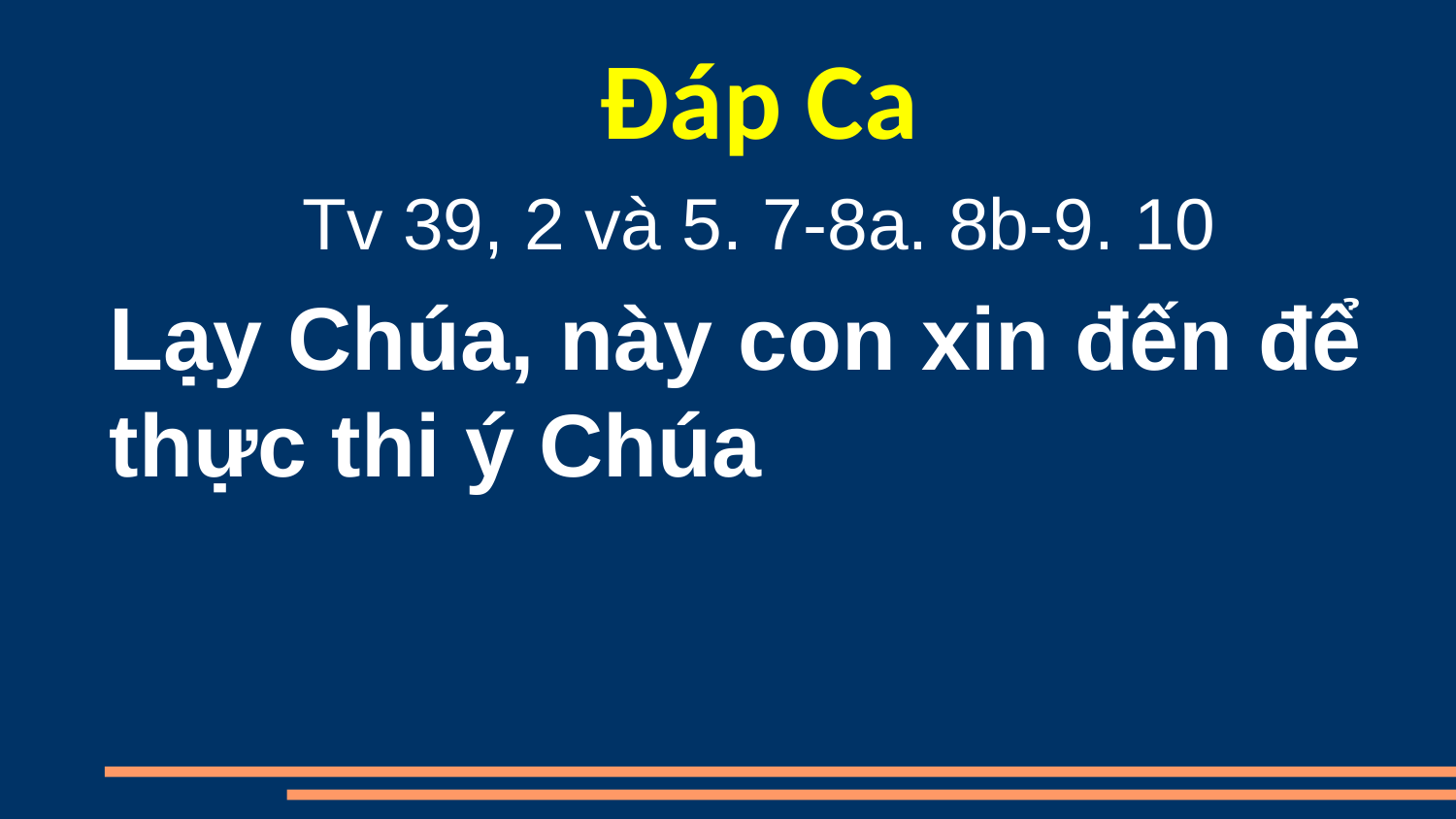

Đáp Ca
Tv 39, 2 và 5. 7-8a. 8b-9. 10
Lạy Chúa, này con xin đến để thực thi ý Chúa